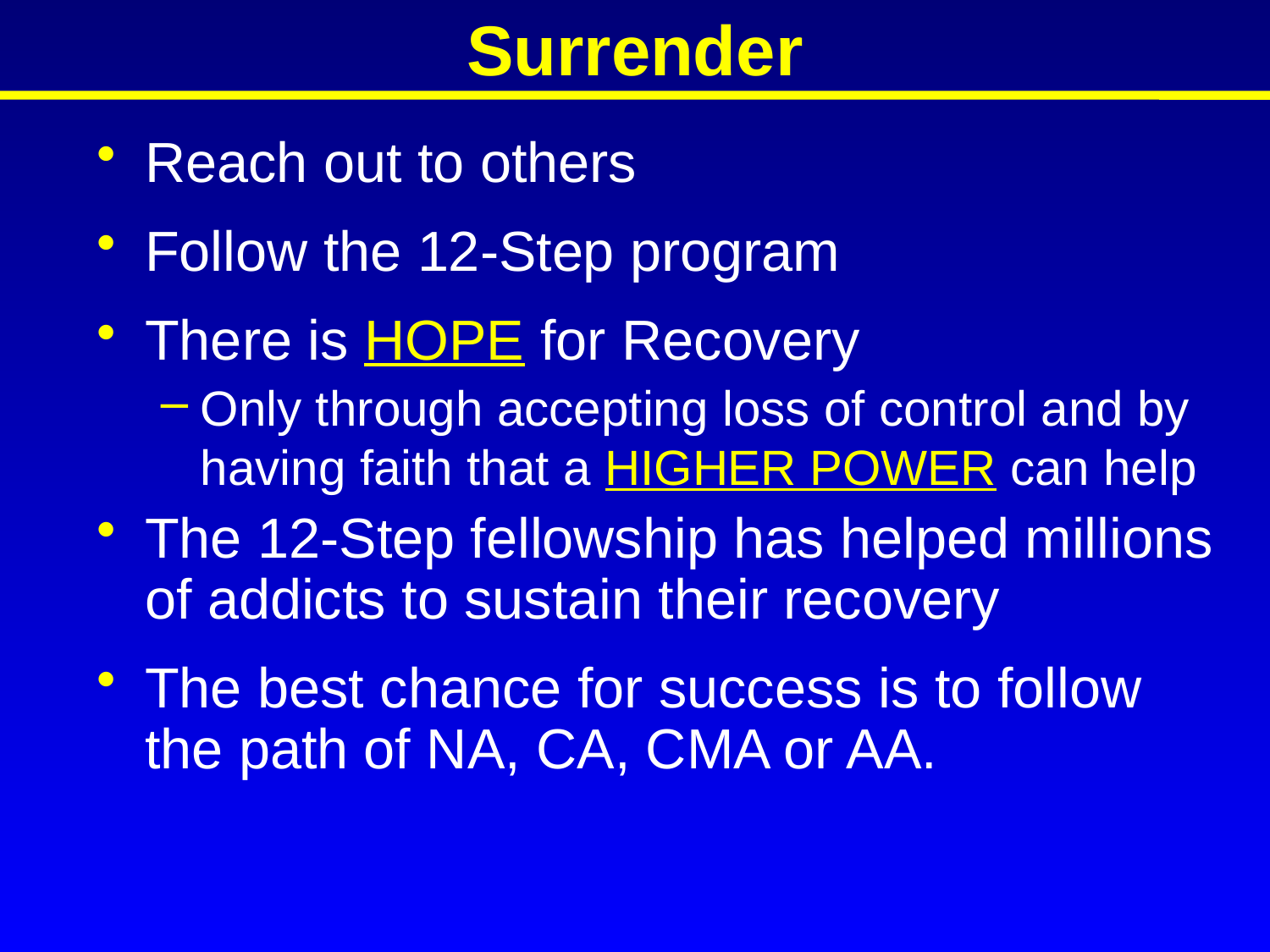

# Surrender

Reach out to others
Follow the 12-Step program
There is HOPE for Recovery
Only through accepting loss of control and by having faith that a HIGHER POWER can help
The 12-Step fellowship has helped millions of addicts to sustain their recovery
The best chance for success is to follow the path of NA, CA, CMA or AA.